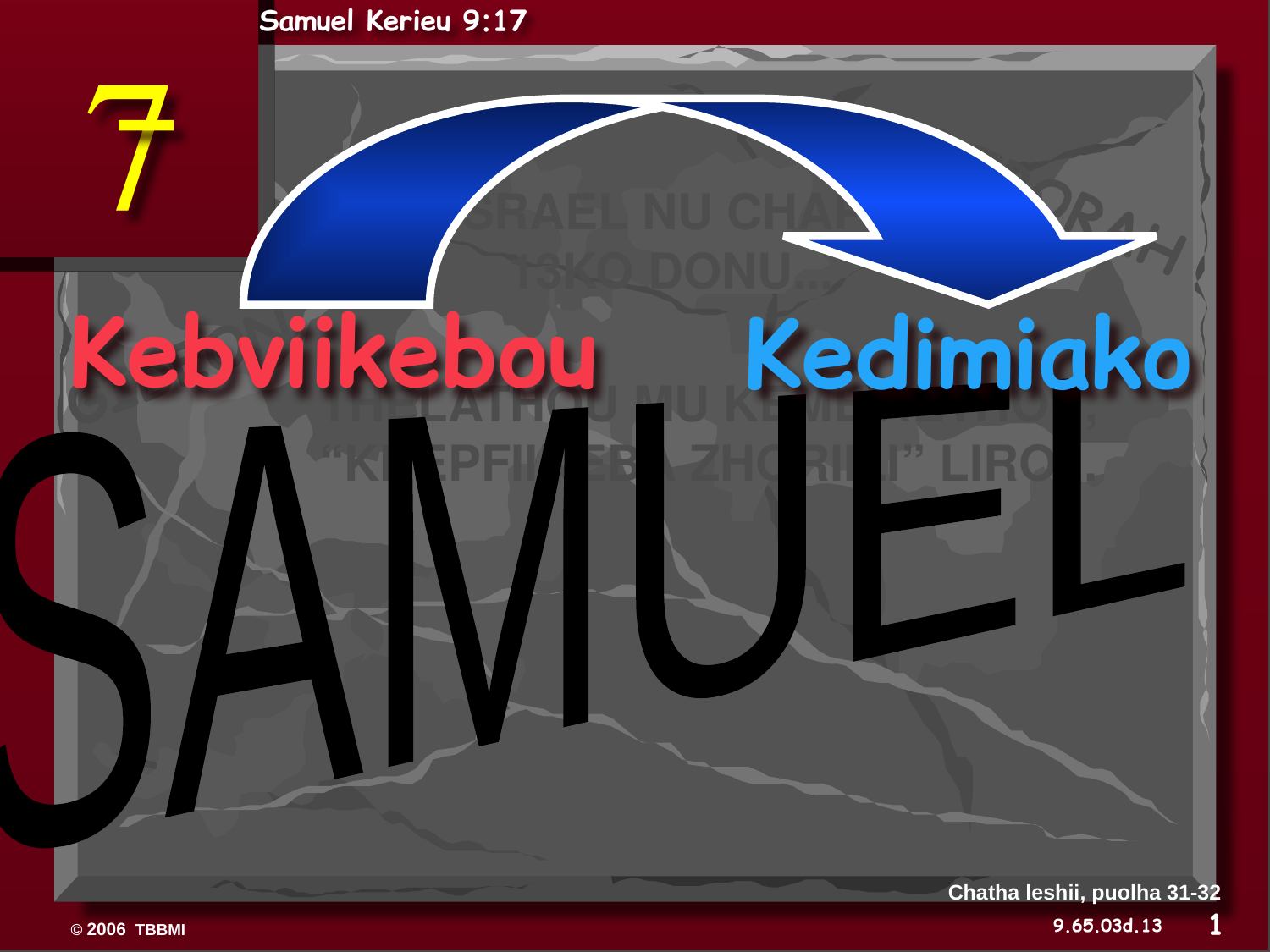

Samuel Kerieu 9:17

7

ISRAEL NU CHAPI
13KO DONU...

DEBORAH
GIDEON
Kebviikebou
Kedimiako
THELATHOU MU KEMEYIETHOU,
“KHEPFIIKEBA ZHORIILI” LIRO...
SAMUEL
Chatha leshii, puolha 31-32

1
13